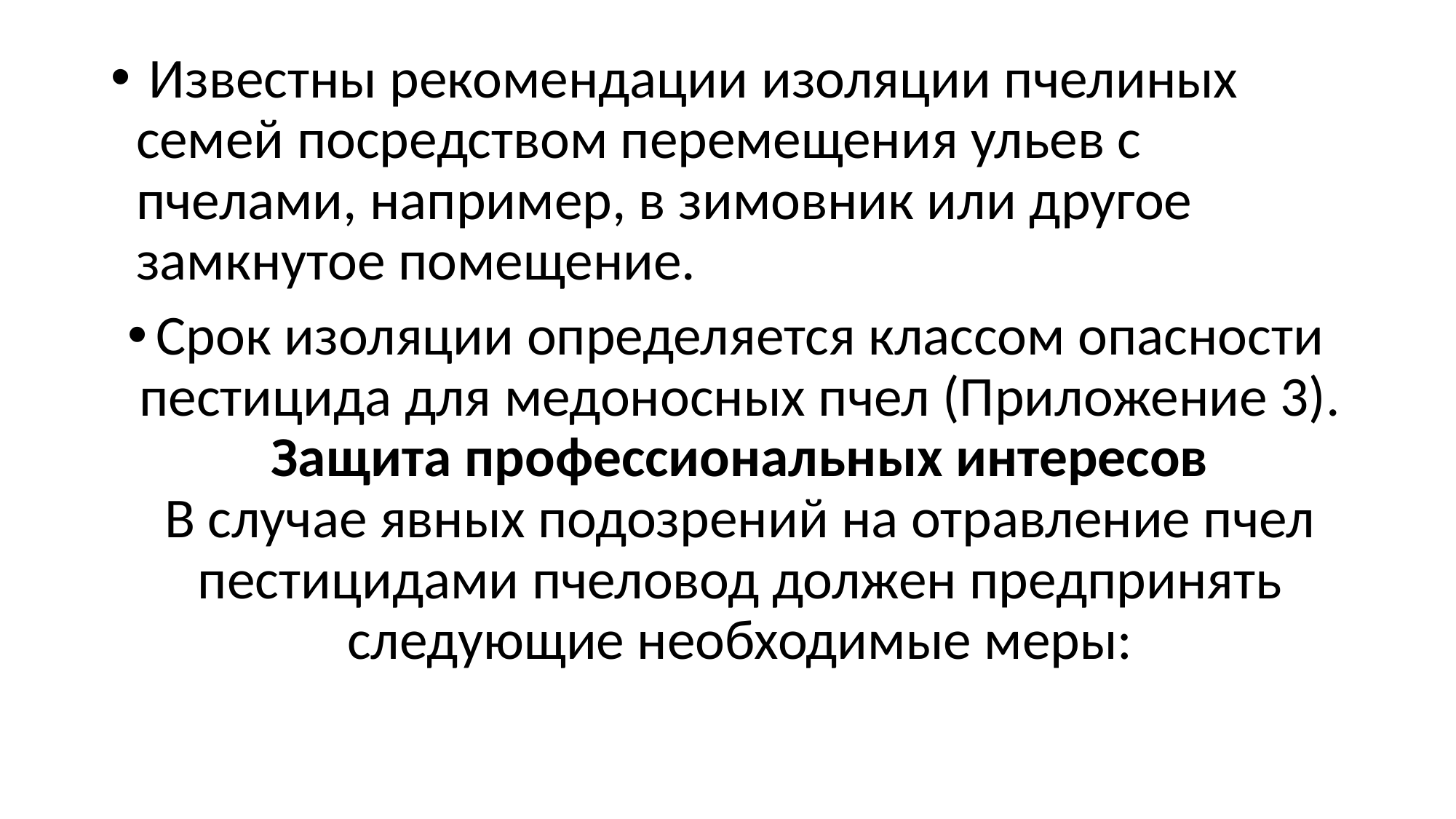

#
 Известны рекомендации изоляции пчелиных семей посредством перемещения ульев с пчелами, например, в зимовник или другое замкнутое помещение.
Срок изоляции определяется классом опасности пестицида для медоносных пчел (Приложение 3).
Защита профессиональных интересов
В случае явных подозрений на отравление пчел пестицидами пчеловод должен предпринять следующие необходимые меры: